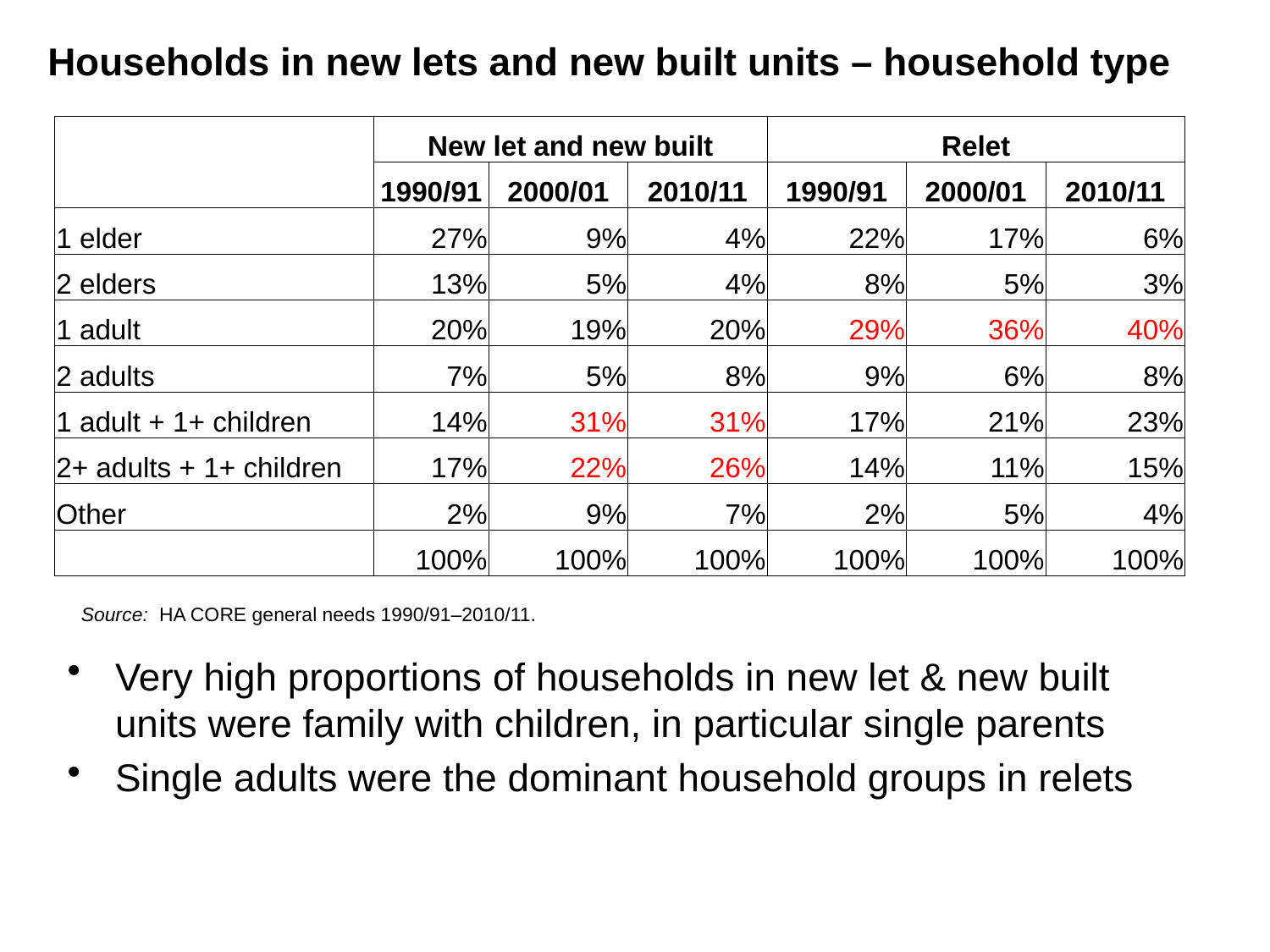

# Households in new lets and new built units – household type
|  | New let and new built |  |  | Relet |  |  |
| --- | --- | --- | --- | --- | --- | --- |
|  | 1990/91 | 2000/01 | 2010/11 | 1990/91 | 2000/01 | 2010/11 |
| 1 elder | 27% | 9% | 4% | 22% | 17% | 6% |
| 2 elders | 13% | 5% | 4% | 8% | 5% | 3% |
| 1 adult | 20% | 19% | 20% | 29% | 36% | 40% |
| 2 adults | 7% | 5% | 8% | 9% | 6% | 8% |
| 1 adult + 1+ children | 14% | 31% | 31% | 17% | 21% | 23% |
| 2+ adults + 1+ children | 17% | 22% | 26% | 14% | 11% | 15% |
| Other | 2% | 9% | 7% | 2% | 5% | 4% |
|  | 100% | 100% | 100% | 100% | 100% | 100% |
Source:  HA CORE general needs 1990/91–2010/11.
Very high proportions of households in new let & new built units were family with children, in particular single parents
Single adults were the dominant household groups in relets